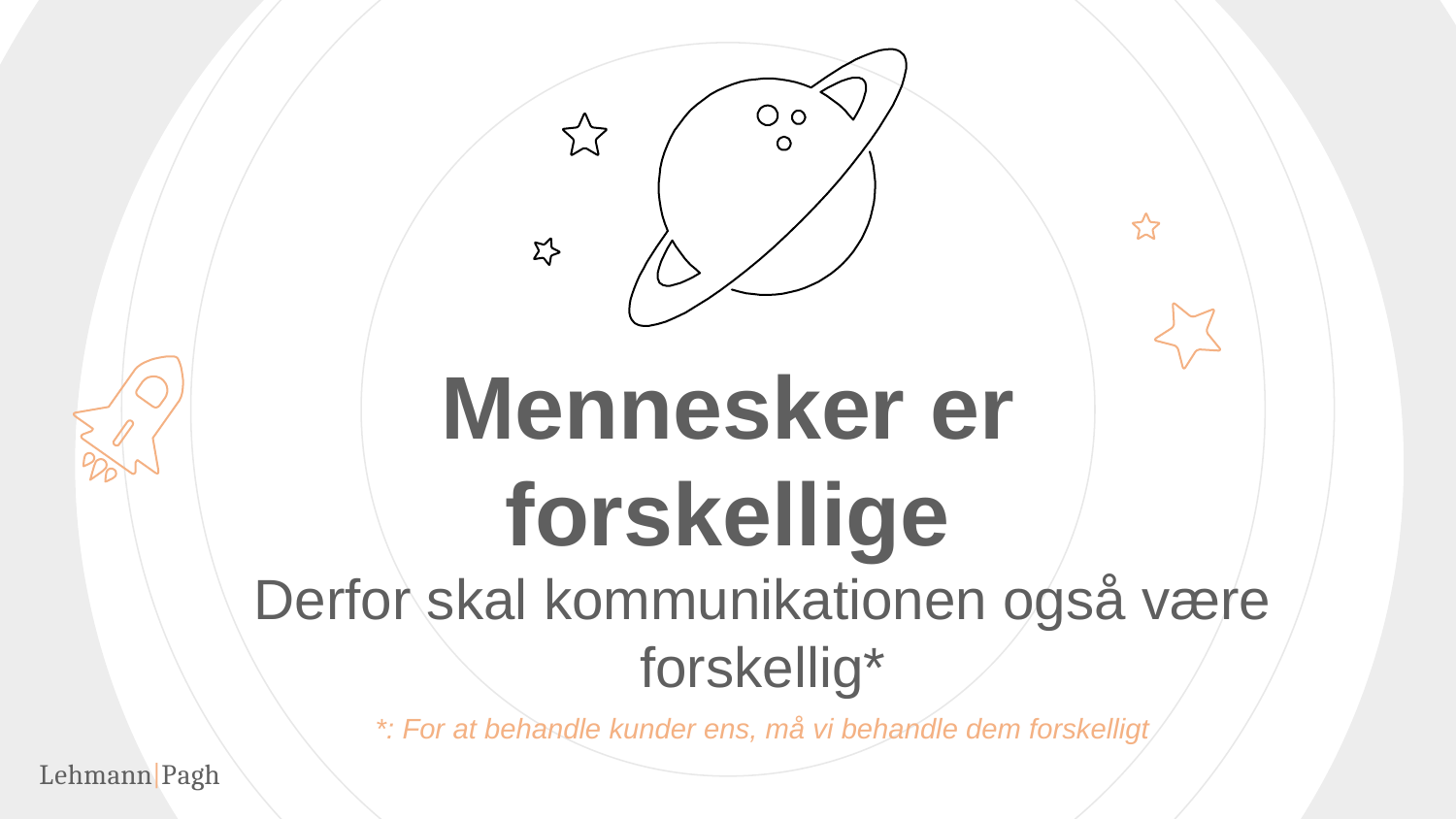

Mennesker er forskellige
Derfor skal kommunikationen også være forskellig*
*: For at behandle kunder ens, må vi behandle dem forskelligt